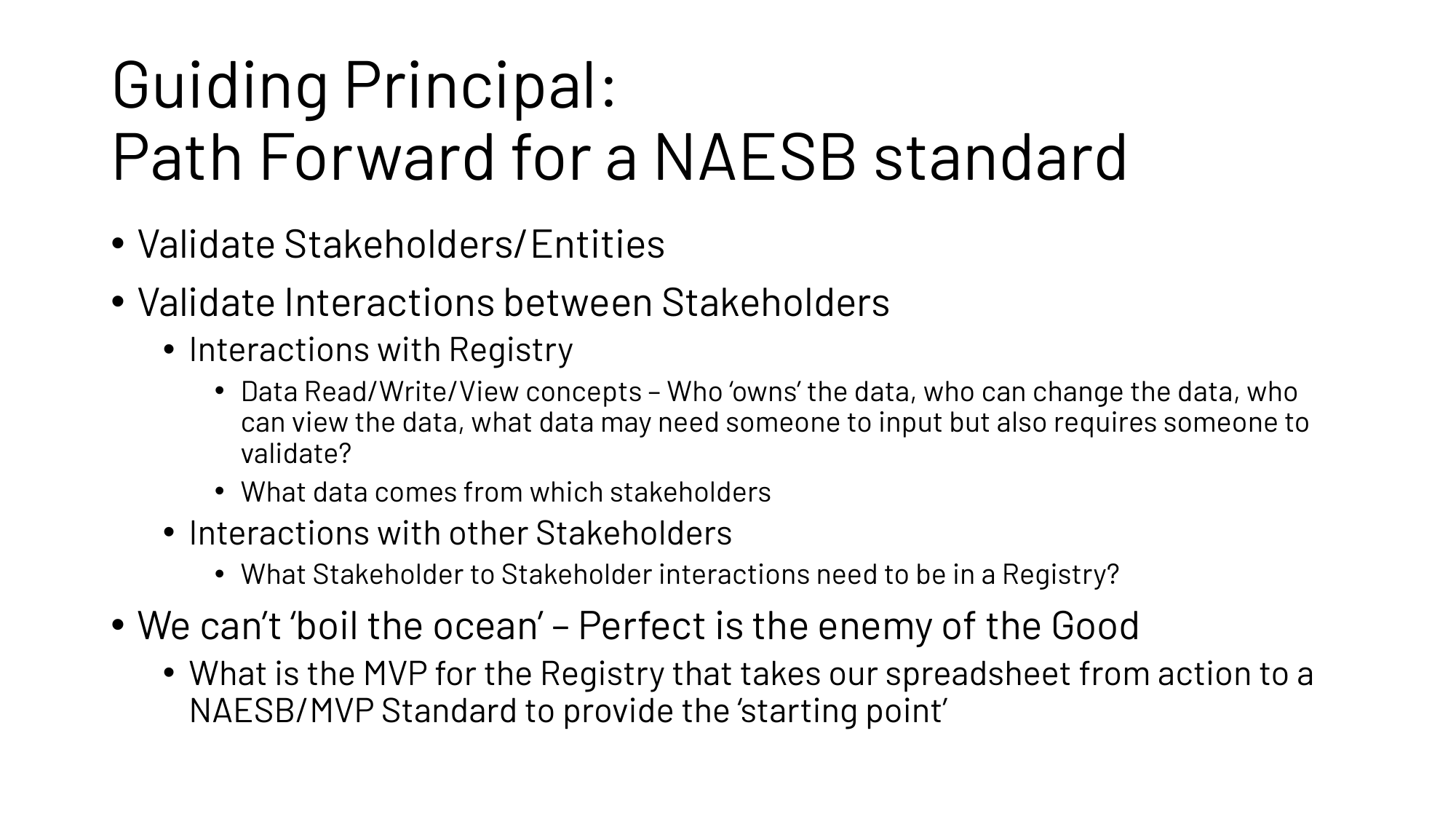

# Guiding Principal: Path Forward for a NAESB standard
Validate Stakeholders/Entities
Validate Interactions between Stakeholders
Interactions with Registry
Data Read/Write/View concepts – Who ‘owns’ the data, who can change the data, who can view the data, what data may need someone to input but also requires someone to validate?
What data comes from which stakeholders
Interactions with other Stakeholders
What Stakeholder to Stakeholder interactions need to be in a Registry?
We can’t ‘boil the ocean’ – Perfect is the enemy of the Good
What is the MVP for the Registry that takes our spreadsheet from action to a NAESB/MVP Standard to provide the ‘starting point’